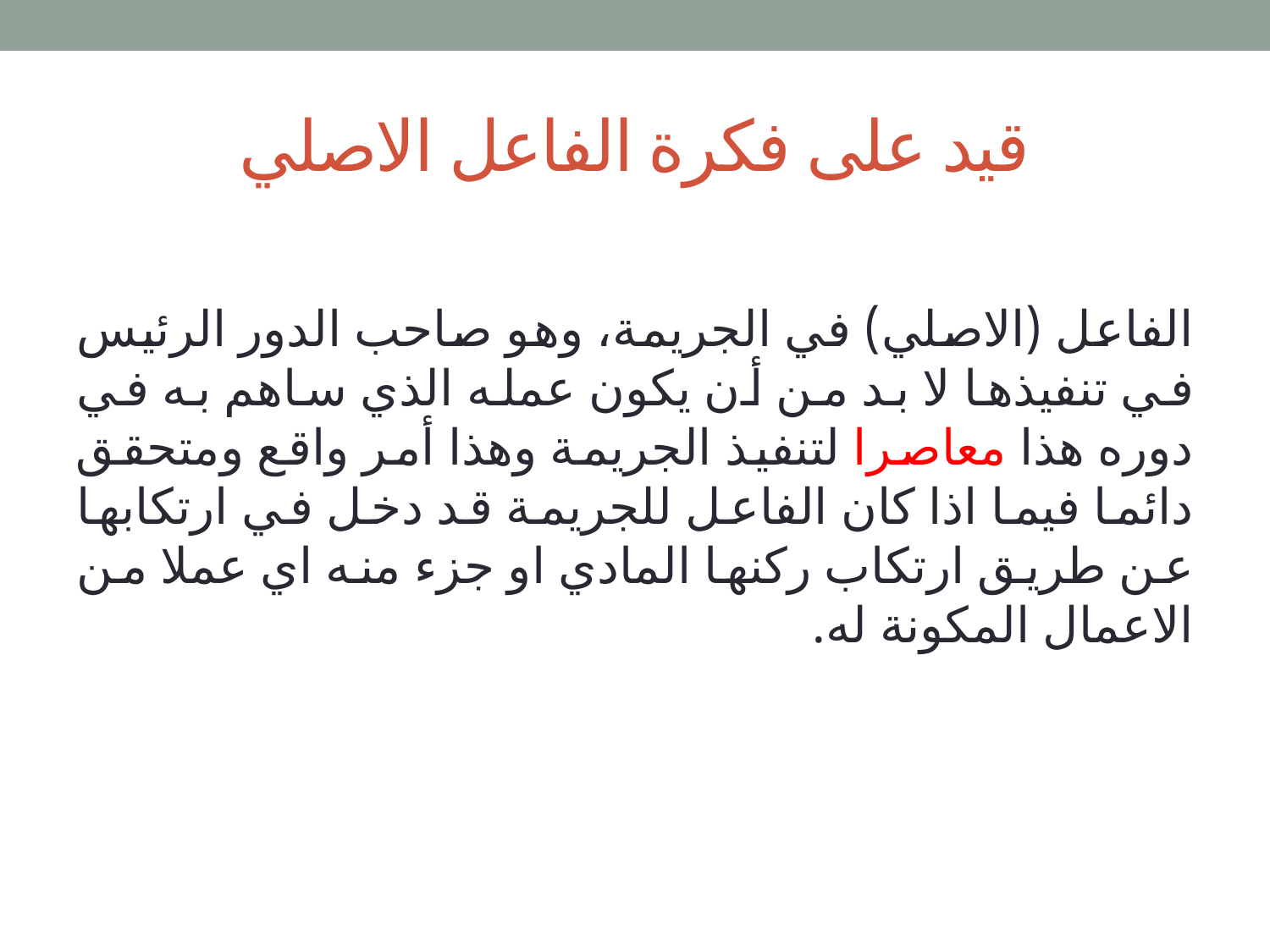

# قيد على فكرة الفاعل الاصلي

الفاعل (الاصلي) في الجريمة، وهو صاحب الدور الرئيس في تنفيذها لا بد من أن يكون عمله الذي ساهم به في دوره هذا معاصرا لتنفيذ الجريمة وهذا أمر واقع ومتحقق دائما فيما اذا كان الفاعل للجريمة قد دخل في ارتكابها عن طريق ارتكاب ركنها المادي او جزء منه اي عملا من الاعمال المكونة له.